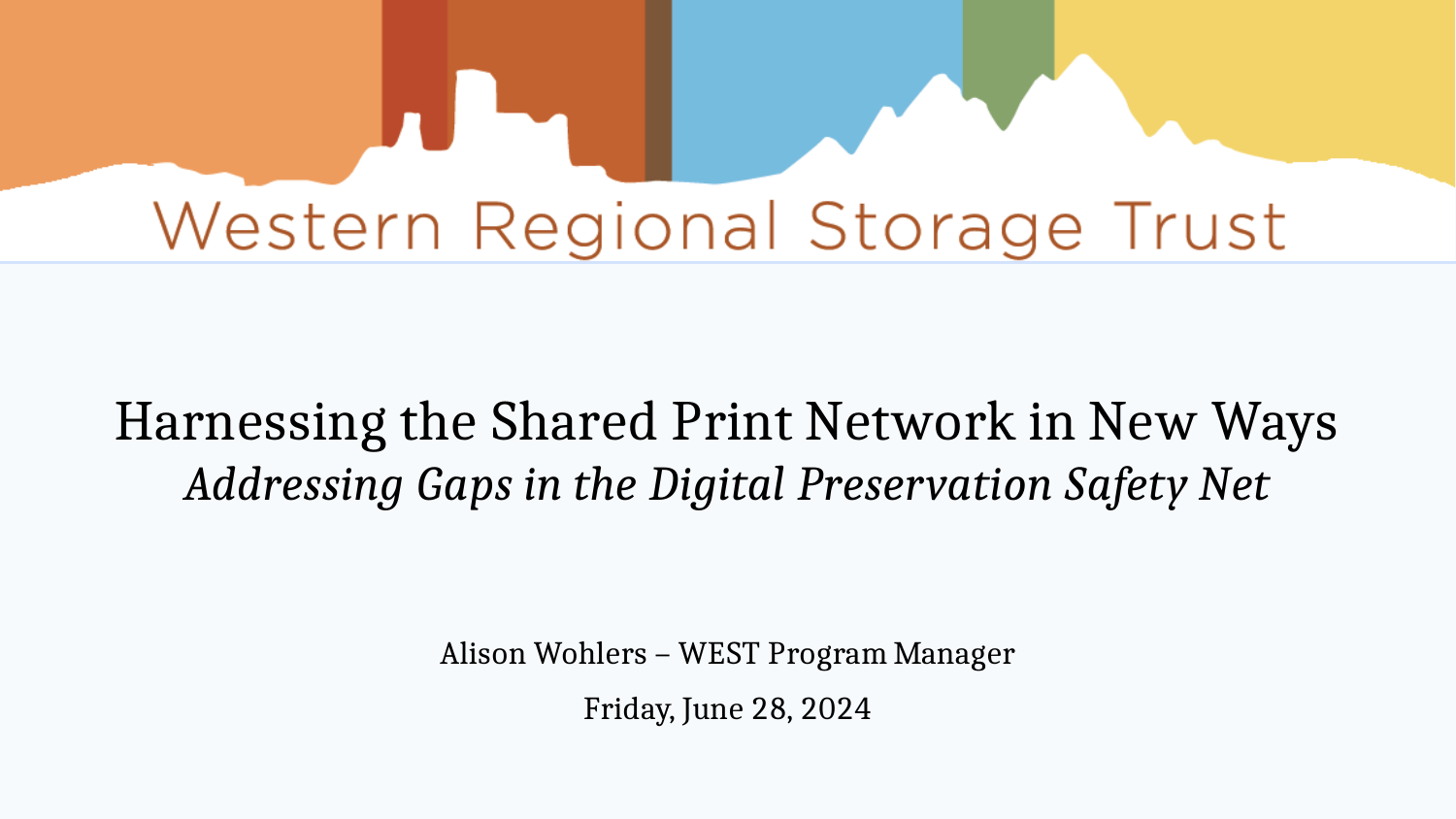

# Harnessing the Shared Print Network in New Ways Addressing Gaps in the Digital Preservation Safety Net
Alison Wohlers – WEST Program Manager
Friday, June 28, 2024